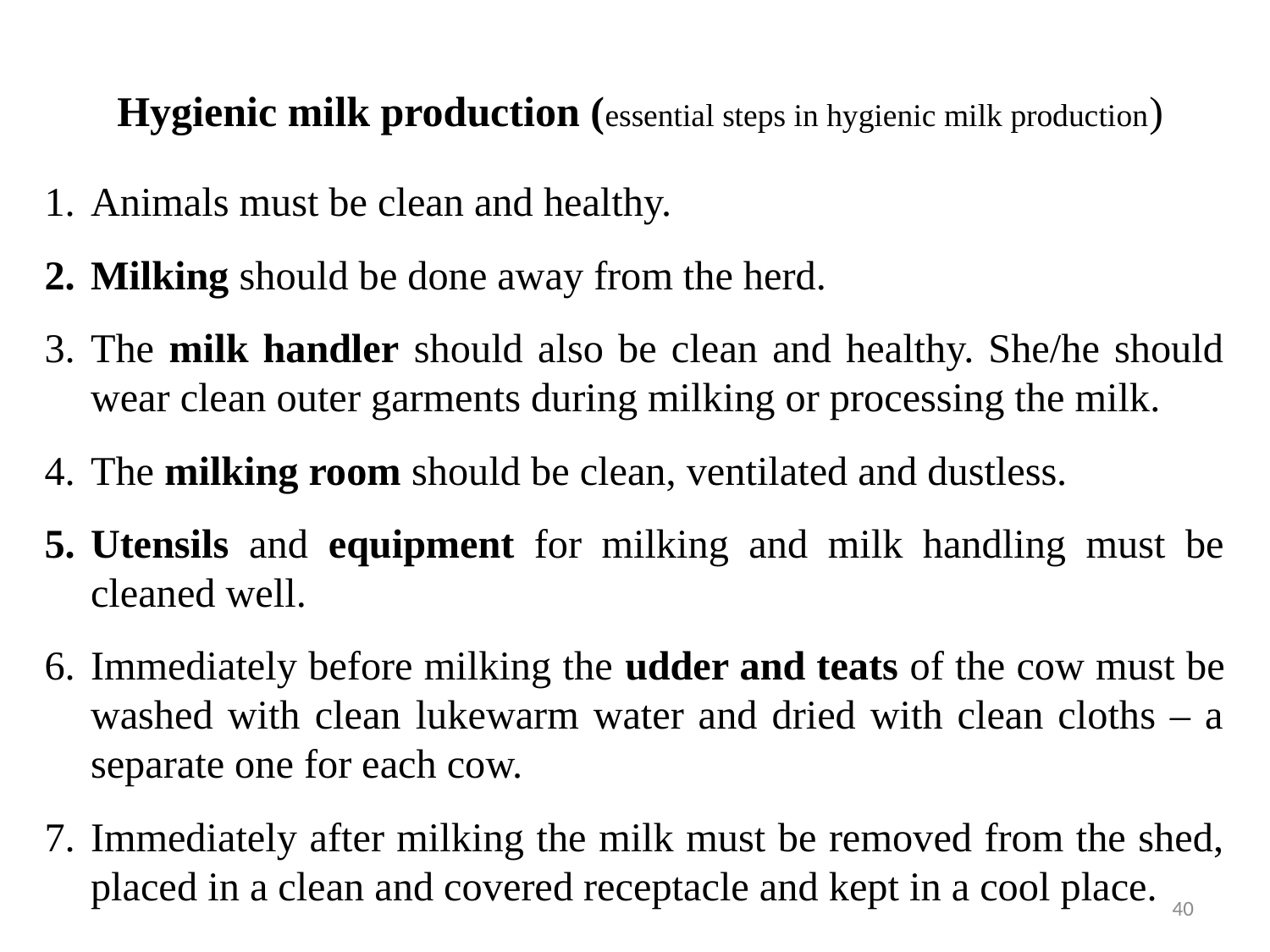

Hygienic milk production (essential steps in hygienic milk production)
Animals must be clean and healthy.
Milking should be done away from the herd.
The milk handler should also be clean and healthy. She/he should wear clean outer garments during milking or processing the milk.
The milking room should be clean, ventilated and dustless.
Utensils and equipment for milking and milk handling must be cleaned well.
Immediately before milking the udder and teats of the cow must be washed with clean lukewarm water and dried with clean cloths – a separate one for each cow.
Immediately after milking the milk must be removed from the shed, placed in a clean and covered receptacle and kept in a cool place.
40